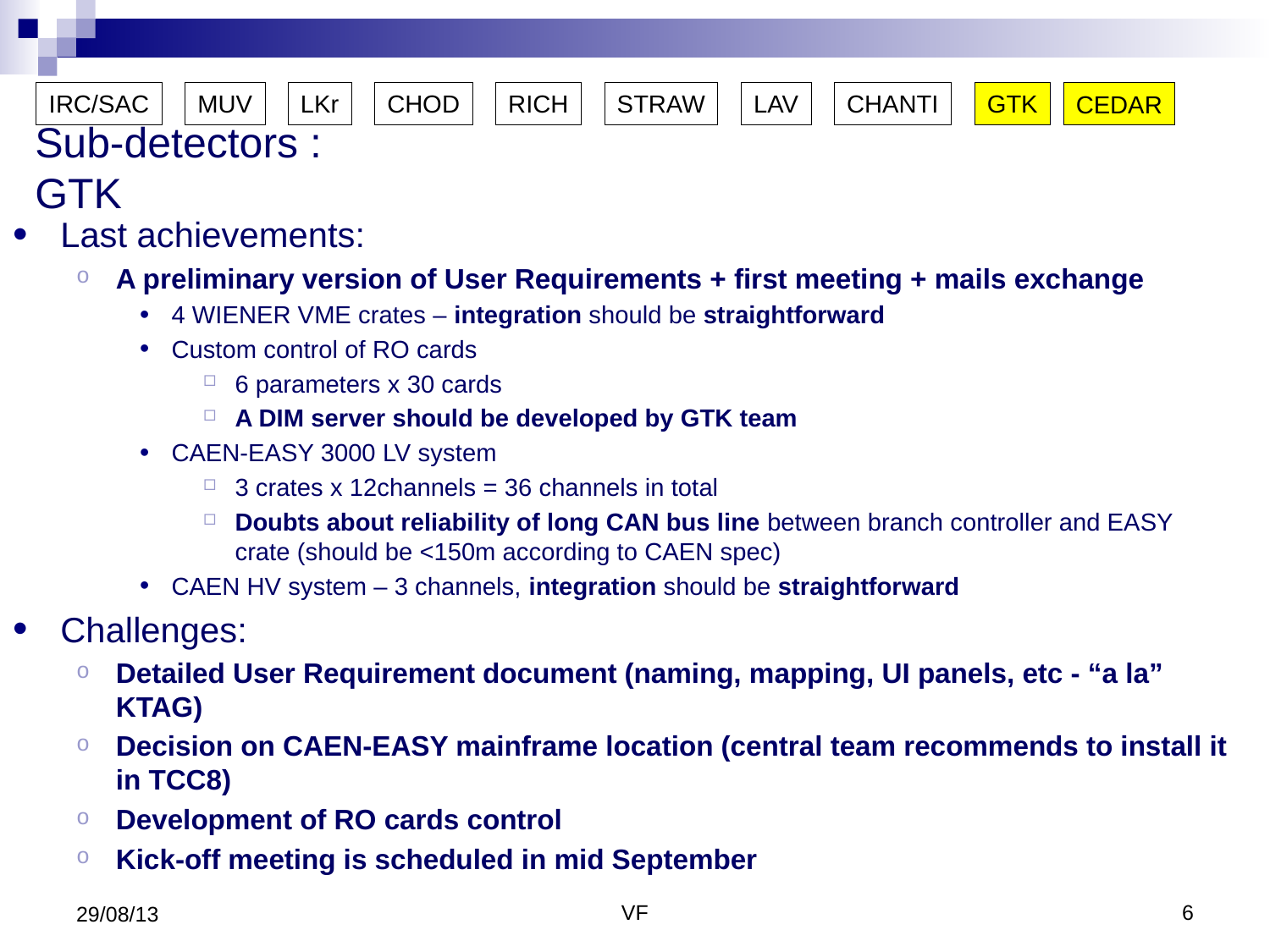

IRC/SAC
MUV
LKr
CHOD
RICH
STRAW
LAV
CHANTI
GTK
CEDAR
# Sub-detectors : GTK
Last achievements:
A preliminary version of User Requirements + first meeting + mails exchange
4 WIENER VME crates – integration should be straightforward
Custom control of RO cards
6 parameters x 30 cards
A DIM server should be developed by GTK team
CAEN-EASY 3000 LV system
3 crates x 12channels = 36 channels in total
Doubts about reliability of long CAN bus line between branch controller and EASY crate (should be <150m according to CAEN spec)
CAEN HV system – 3 channels, integration should be straightforward
Challenges:
Detailed User Requirement document (naming, mapping, UI panels, etc - “a la” KTAG)
Decision on CAEN-EASY mainframe location (central team recommends to install it in TCC8)
Development of RO cards control
Kick-off meeting is scheduled in mid September

29/08/13
VF
6